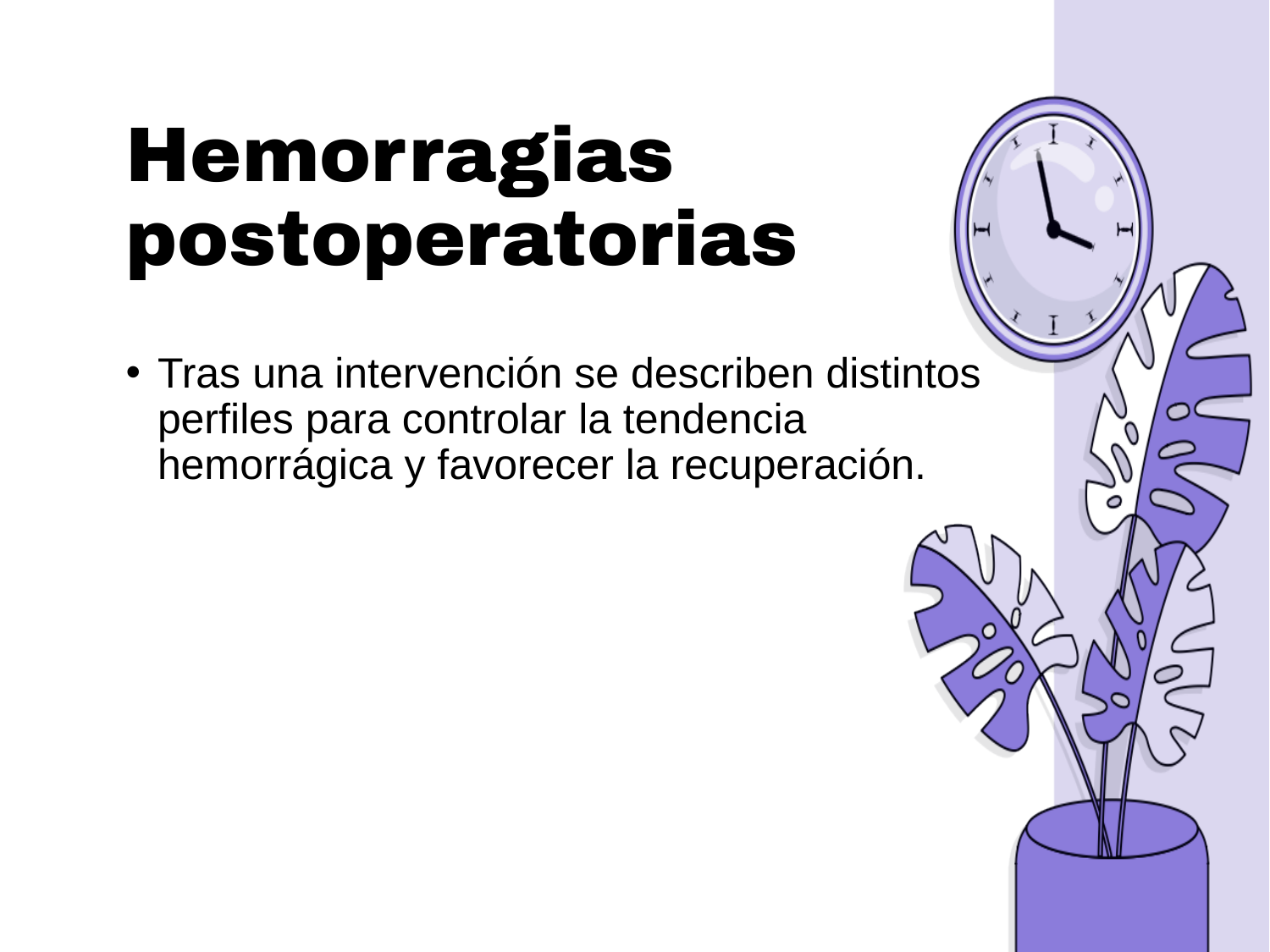

# Hemorragias postoperatorias
Tras una intervención se describen distintos perfiles para controlar la tendencia hemorrágica y favorecer la recuperación.